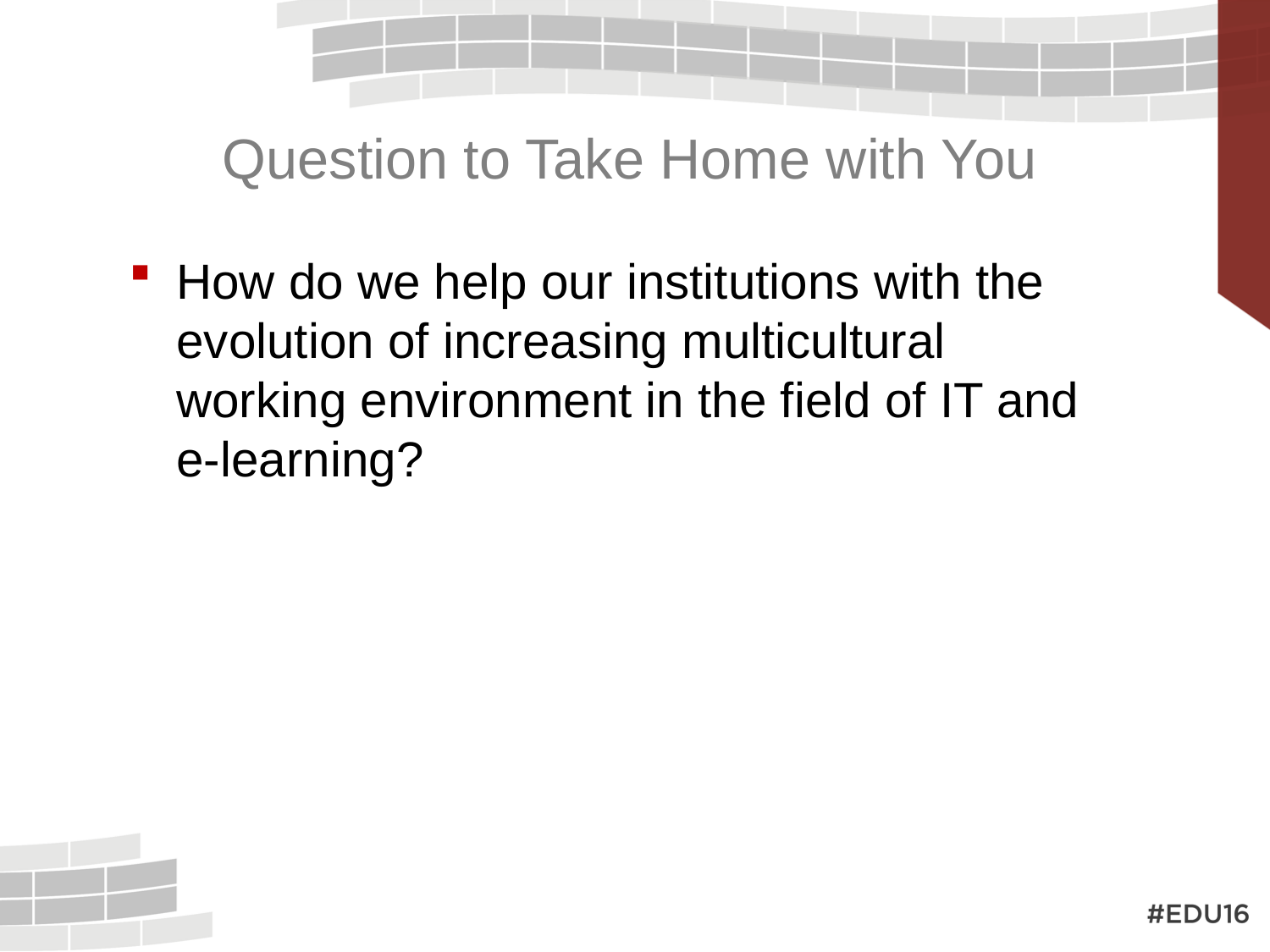

# Question to Take Home with You
How do we help our institutions with the evolution of increasing multicultural working environment in the field of IT and e-learning?